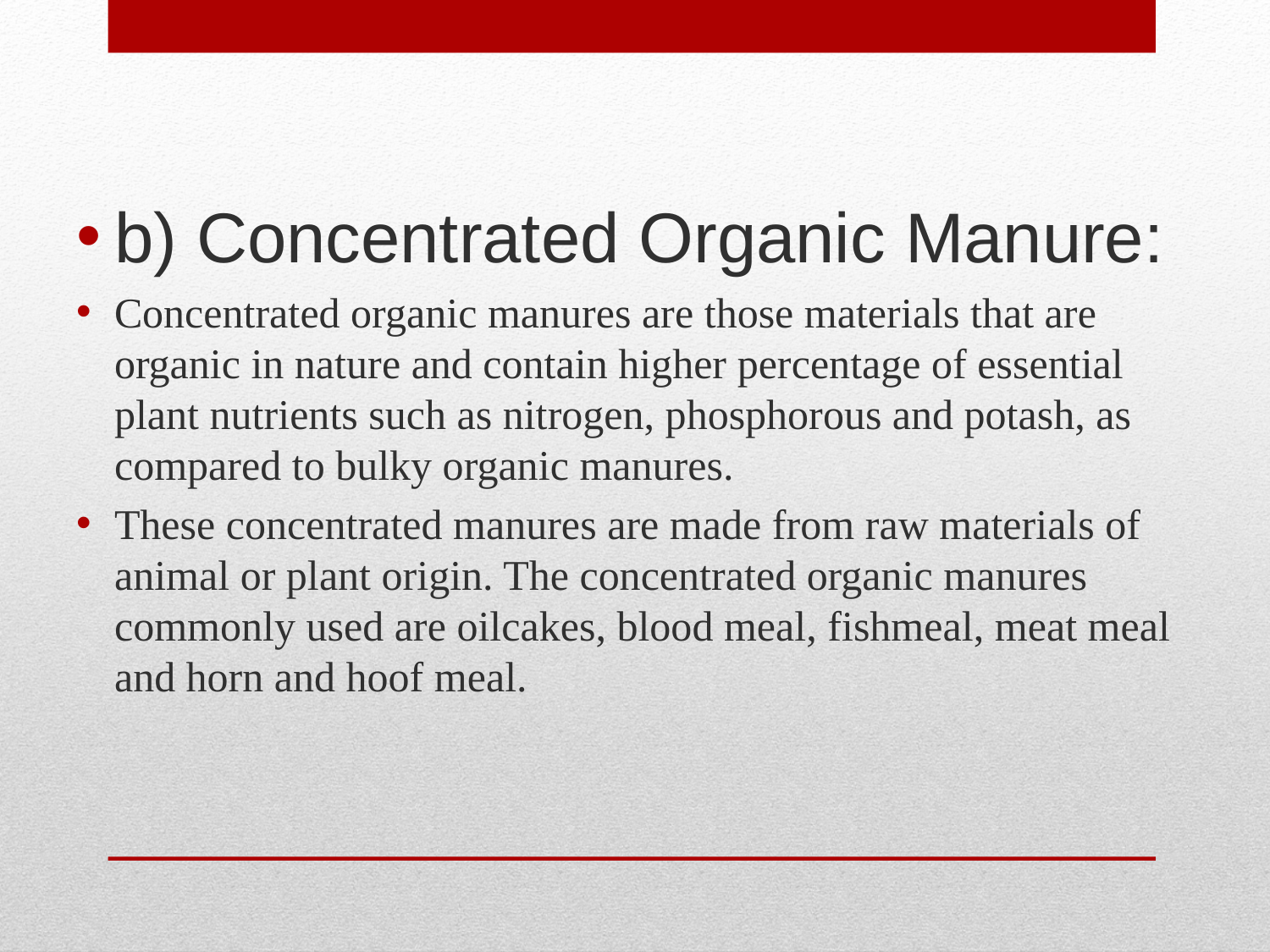

b) Concentrated Organic Manure:
Concentrated organic manures are those materials that are organic in nature and contain higher percentage of essential plant nutrients such as nitrogen, phosphorous and potash, as compared to bulky organic manures.
These concentrated manures are made from raw materials of animal or plant origin. The concentrated organic manures commonly used are oilcakes, blood meal, fishmeal, meat meal and horn and hoof meal.